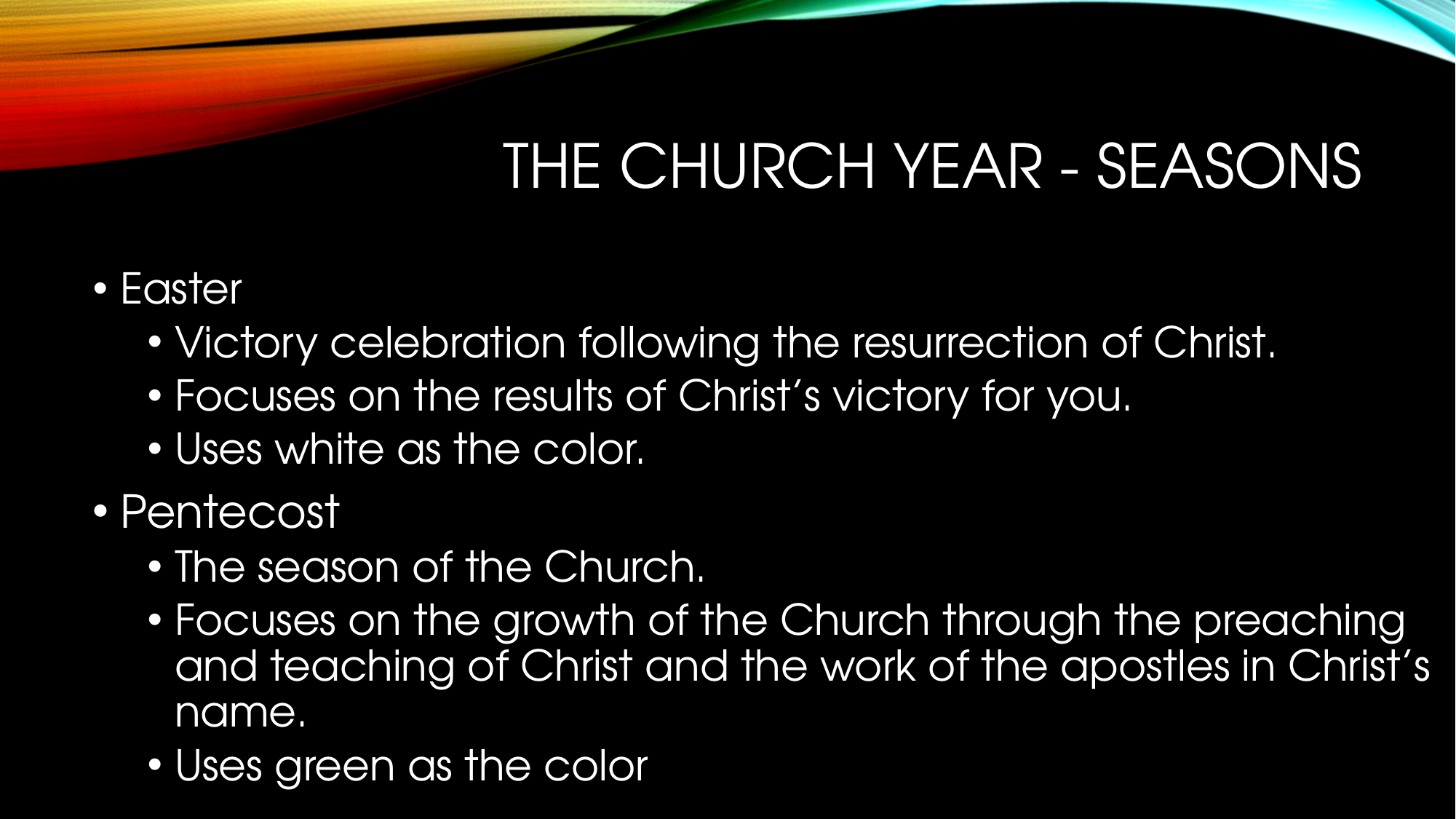

# The Church year - Seasons
Easter
Victory celebration following the resurrection of Christ.
Focuses on the results of Christ’s victory for you.
Uses white as the color.
Pentecost
The season of the Church.
Focuses on the growth of the Church through the preaching and teaching of Christ and the work of the apostles in Christ’s name.
Uses green as the color